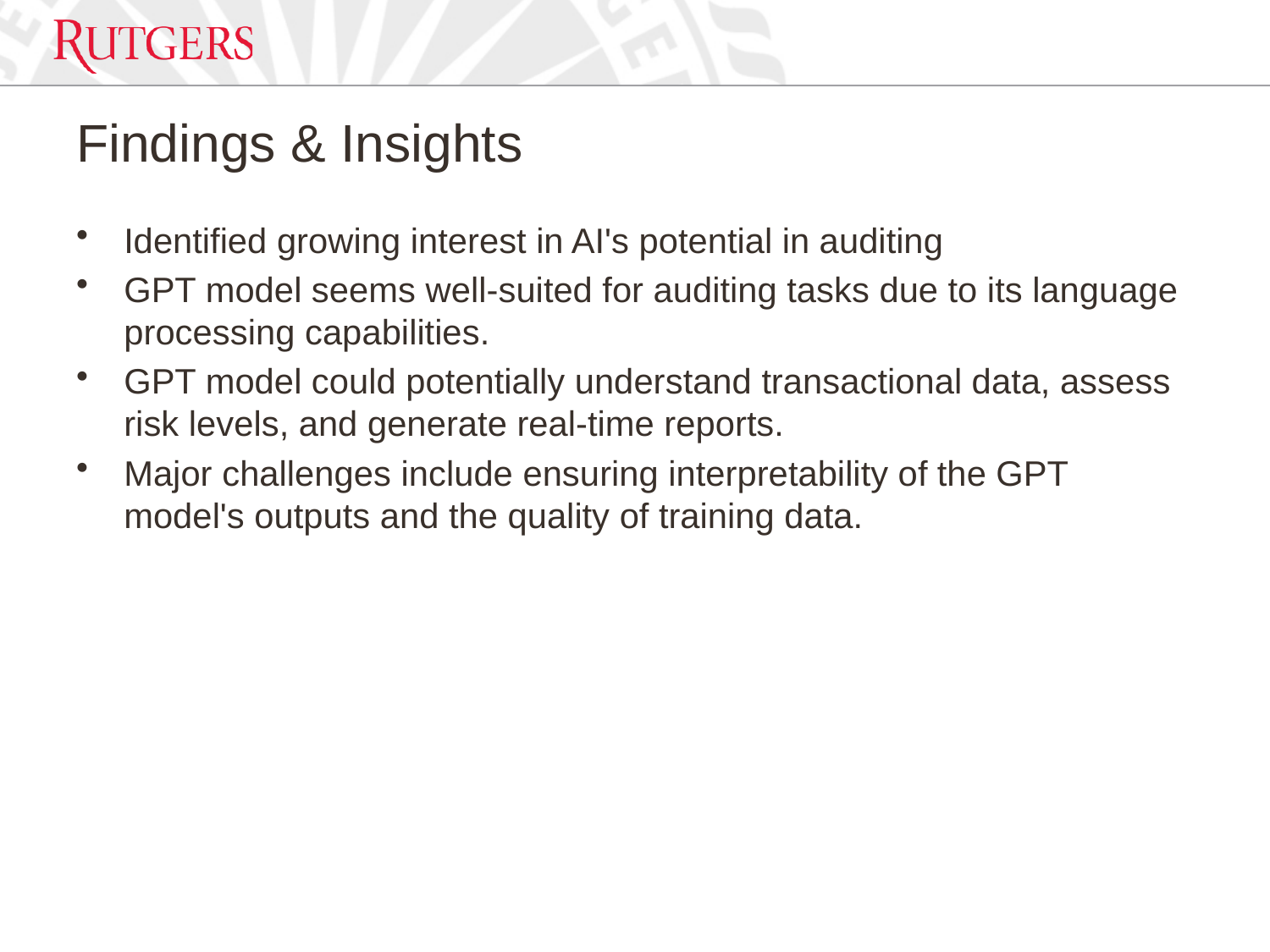

# Findings & Insights
Identified growing interest in AI's potential in auditing
GPT model seems well-suited for auditing tasks due to its language processing capabilities.
GPT model could potentially understand transactional data, assess risk levels, and generate real-time reports.
Major challenges include ensuring interpretability of the GPT model's outputs and the quality of training data.